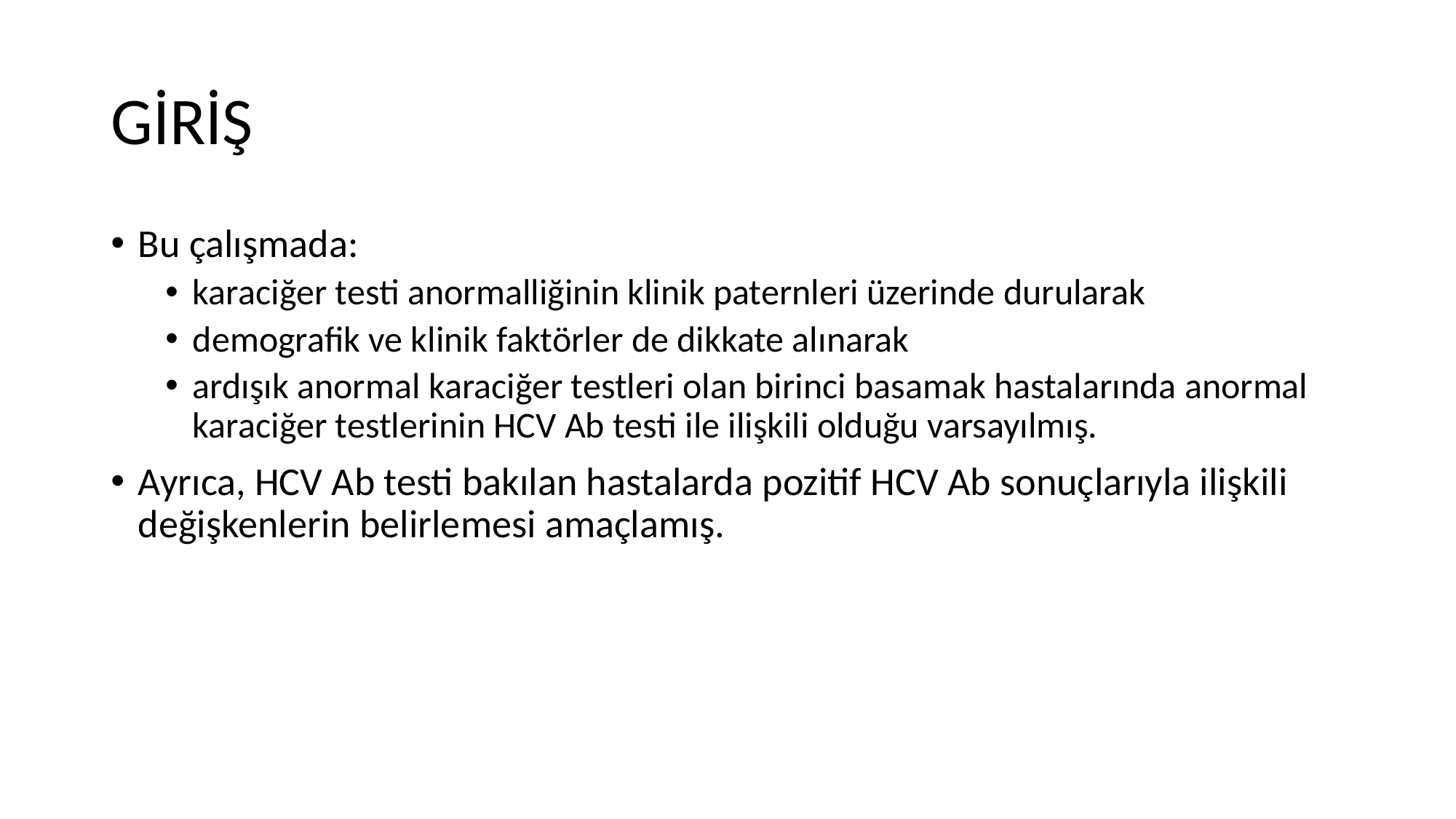

# GİRİŞ
Bu çalışmada:
karaciğer testi anormalliğinin klinik paternleri üzerinde durularak
demografik ve klinik faktörler de dikkate alınarak
ardışık anormal karaciğer testleri olan birinci basamak hastalarında anormal karaciğer testlerinin HCV Ab testi ile ilişkili olduğu varsayılmış.
Ayrıca, HCV Ab testi bakılan hastalarda pozitif HCV Ab sonuçlarıyla ilişkili değişkenlerin belirlemesi amaçlamış.